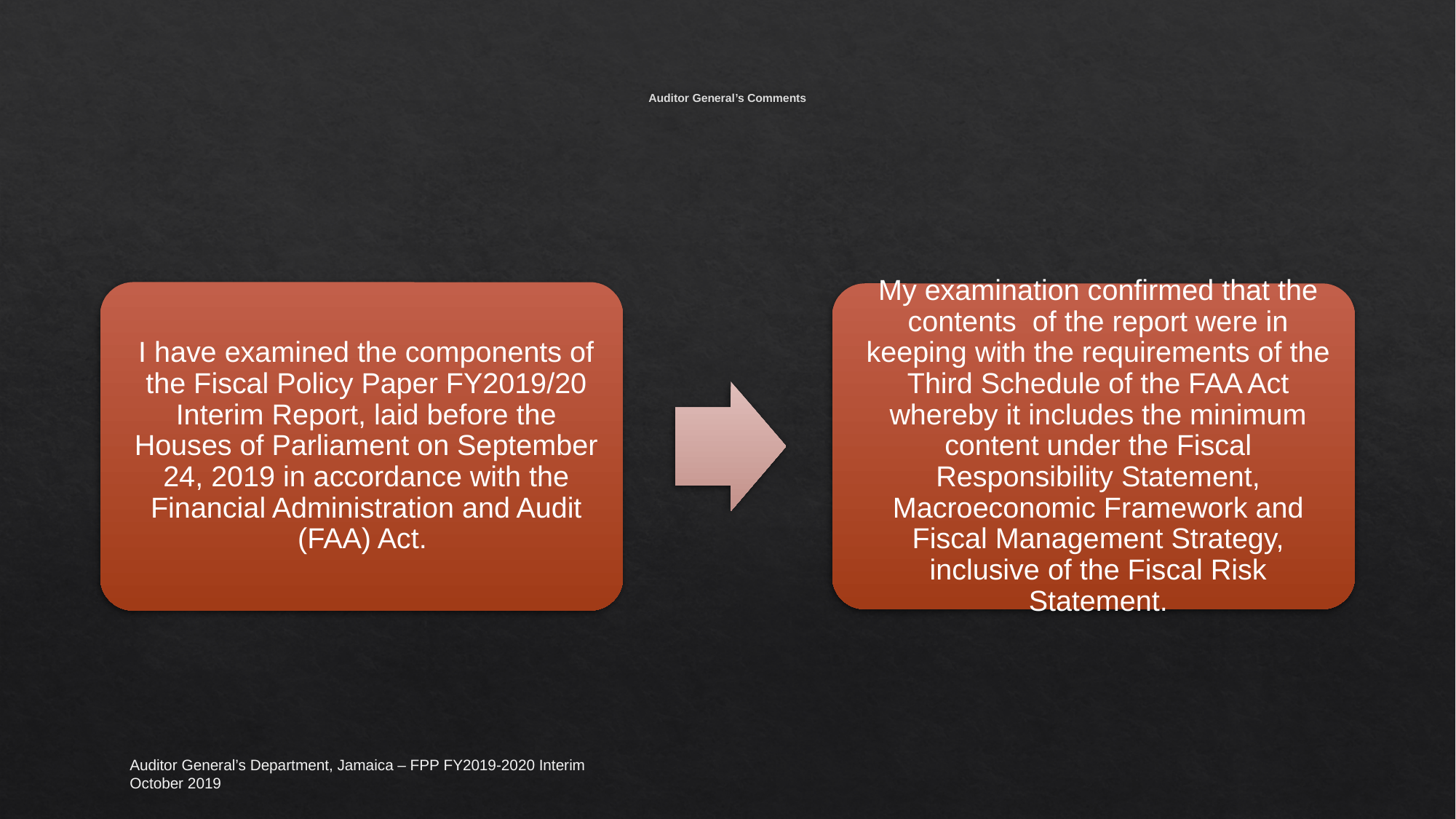

# Auditor General’s Comments
I have examined the components of the Fiscal Policy Paper FY2019/20 Interim Report, laid before the Houses of Parliament on September 24, 2019 in accordance with the Financial Administration and Audit (FAA) Act.

My examination confirmed that the contents  of the report were in keeping with the requirements of the Third Schedule of the FAA Act whereby it includes the minimum content under the Fiscal Responsibility Statement, Macroeconomic Framework and Fiscal Management Strategy, inclusive of the Fiscal Risk Statement.
Auditor General’s Department, Jamaica – FPP FY2019-2020 Interim 					October 2019